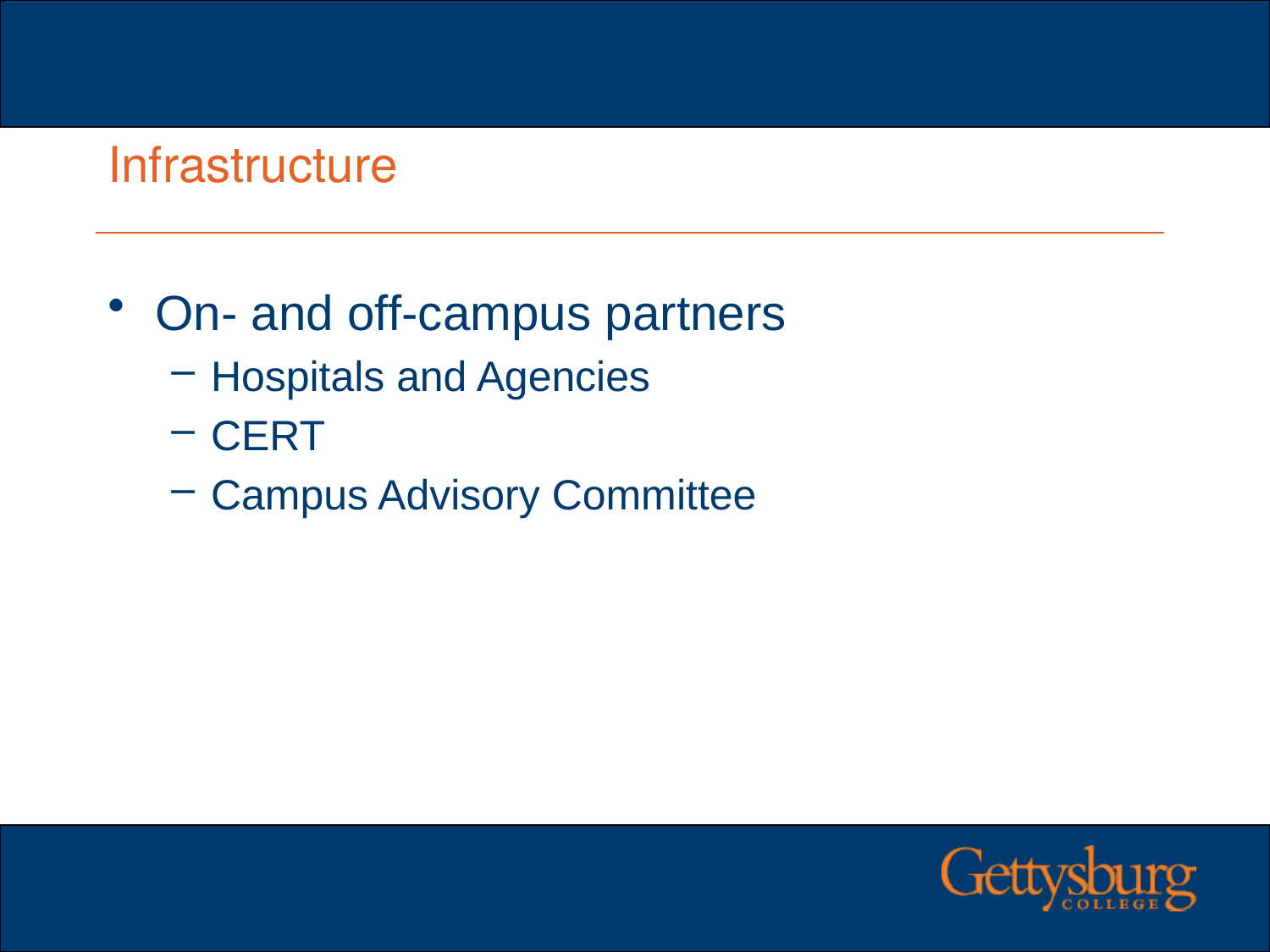

# Infrastructure
On- and off-campus partners
Hospitals and Agencies
CERT
Campus Advisory Committee